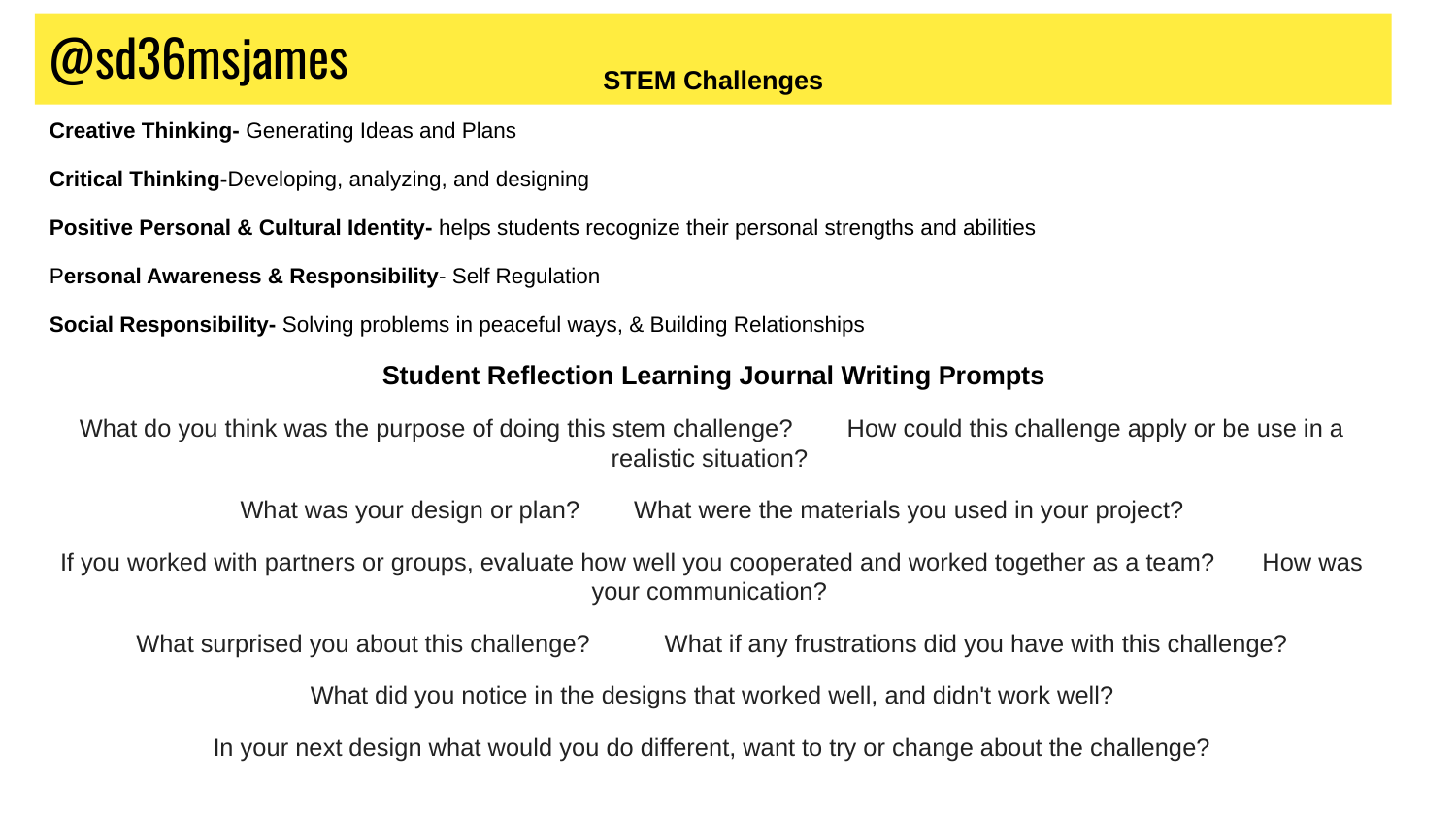

# @sd36msjames
STEM Challenges
Creative Thinking- Generating Ideas and Plans
Critical Thinking-Developing, analyzing, and designing
Positive Personal & Cultural Identity- helps students recognize their personal strengths and abilities
Personal Awareness & Responsibility- Self Regulation
Social Responsibility- Solving problems in peaceful ways, & Building Relationships
Student Reflection Learning Journal Writing Prompts
What do you think was the purpose of doing this stem challenge?        How could this challenge apply or be use in a realistic situation?
What was your design or plan?        What were the materials you used in your project?
If you worked with partners or groups, evaluate how well you cooperated and worked together as a team?       How was your communication?
What surprised you about this challenge?           What if any frustrations did you have with this challenge?
What did you notice in the designs that worked well, and didn't work well?
In your next design what would you do different, want to try or change about the challenge?